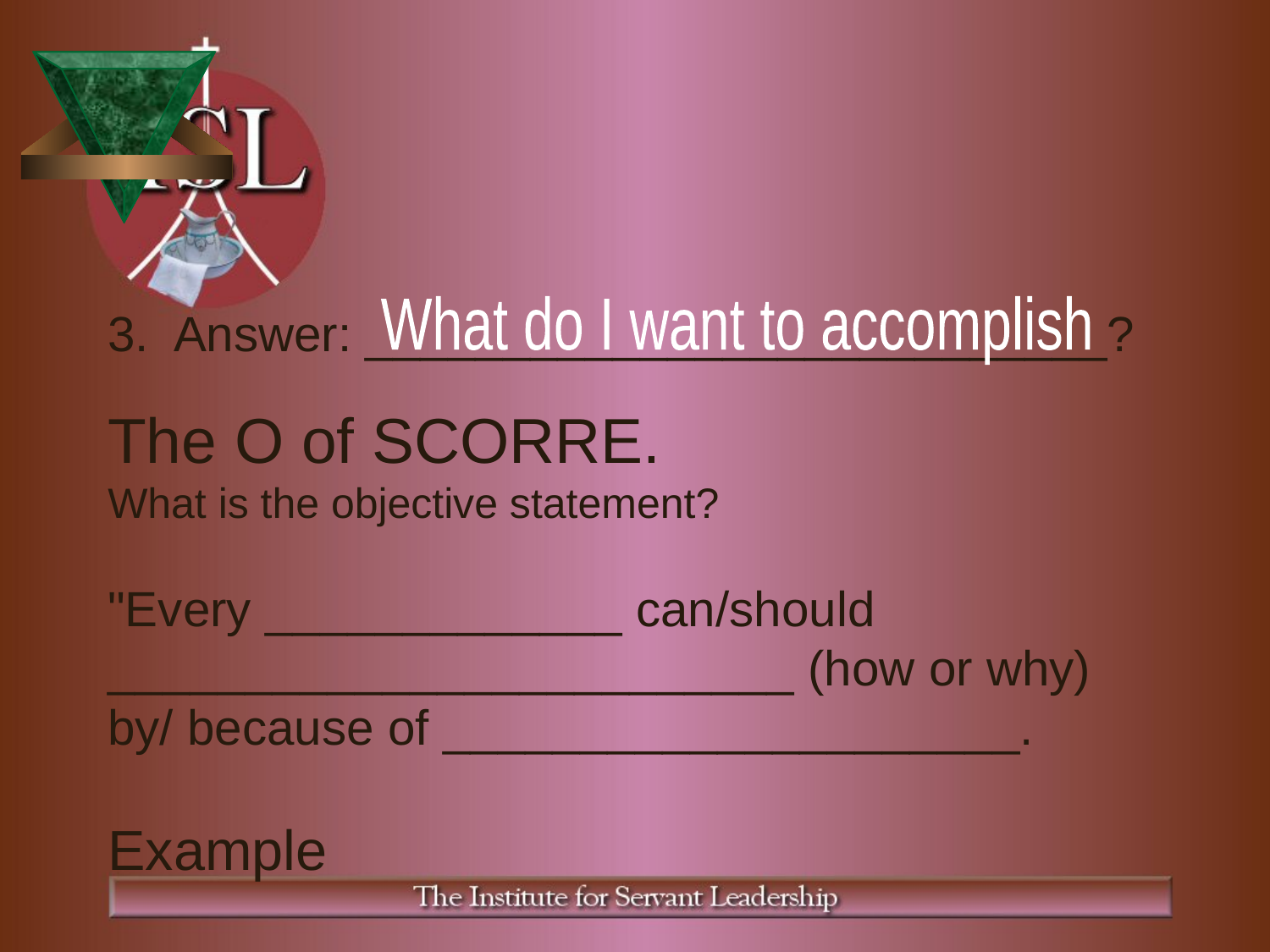

3.  Answer: ___________________________?

The O of SCORRE.
What is the objective statement?

"Every _____________ can/should _________________________ (how or why) by/ because of _____________________.

Example
What do I want to accomplish